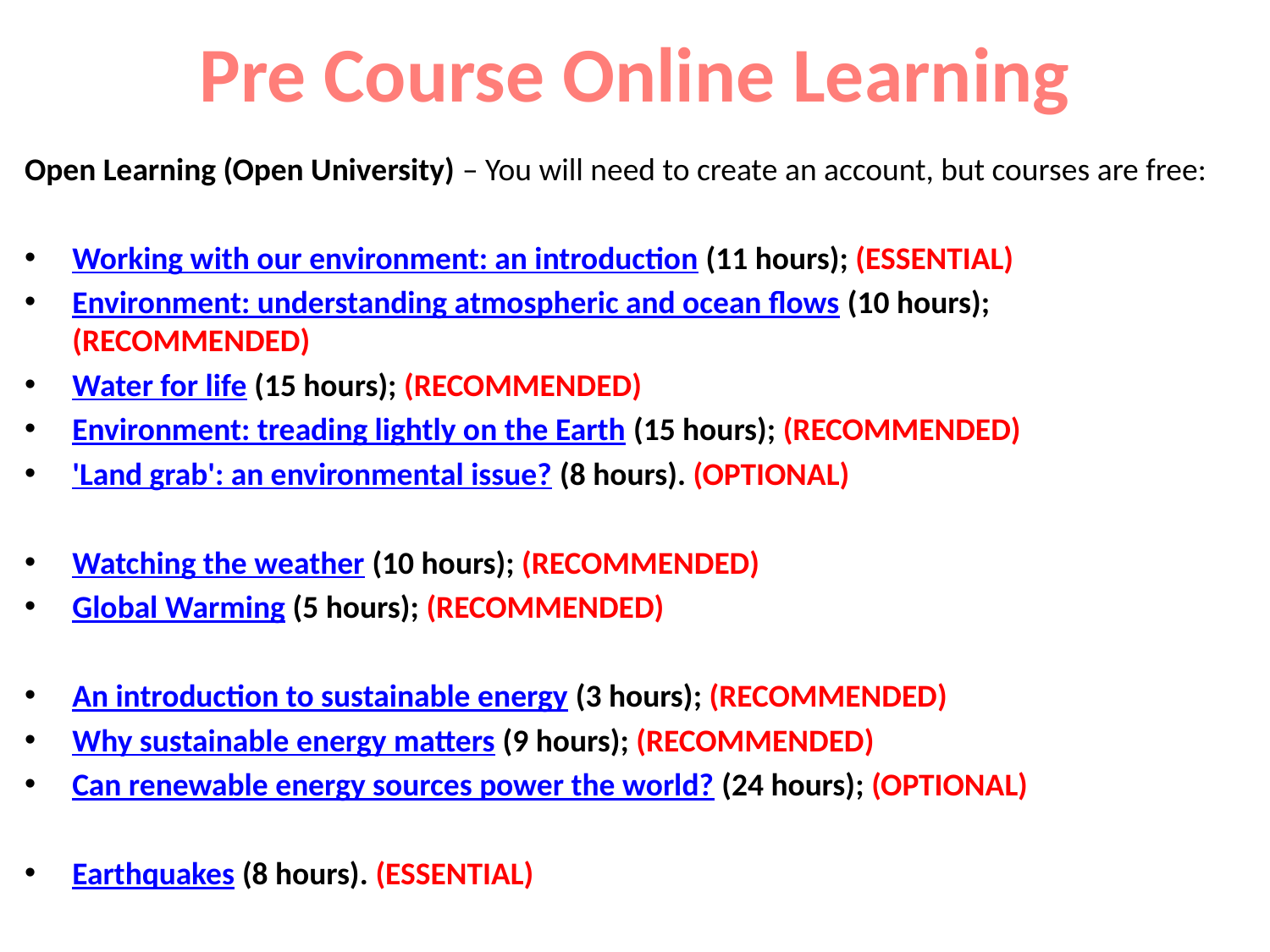

# Pre Course Online Learning
Open Learning (Open University) – You will need to create an account, but courses are free:

Working with our environment: an introduction (11 hours); (ESSENTIAL)
Environment: understanding atmospheric and ocean flows (10 hours); (RECOMMENDED)
Water for life (15 hours); (RECOMMENDED)
Environment: treading lightly on the Earth (15 hours); (RECOMMENDED)
'Land grab': an environmental issue? (8 hours). (OPTIONAL)

Watching the weather (10 hours); (RECOMMENDED)
Global Warming (5 hours); (RECOMMENDED)

An introduction to sustainable energy (3 hours); (RECOMMENDED)
Why sustainable energy matters (9 hours); (RECOMMENDED)
Can renewable energy sources power the world? (24 hours); (OPTIONAL)

Earthquakes (8 hours). (ESSENTIAL)